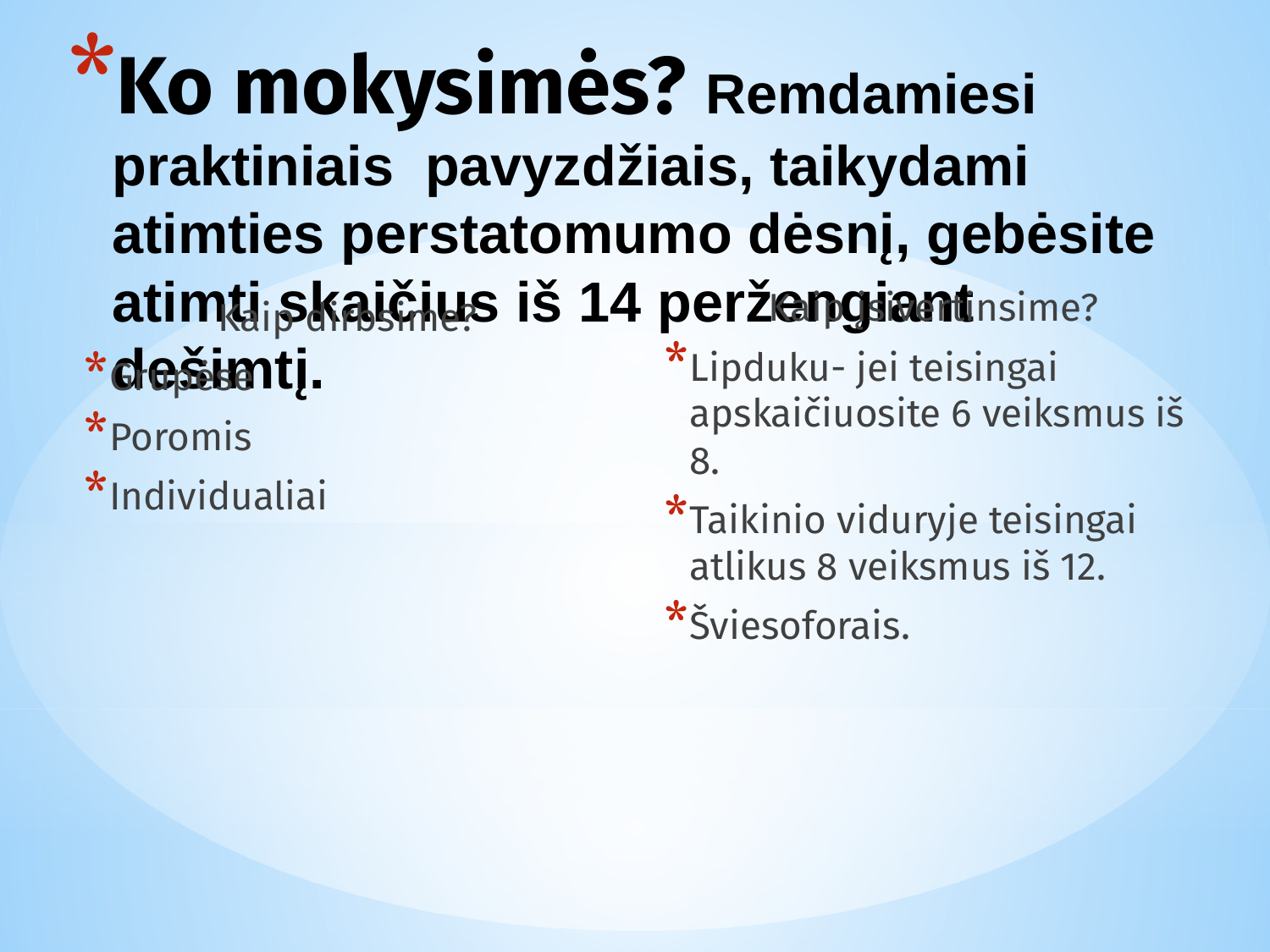

# Ko mokysimės? Remdamiesi praktiniais  pavyzdžiais, taikydami atimties perstatomumo dėsnį, gebėsite atimti skaičius iš 14 peržengiant dešimtį.
Kaip įsivertinsime?
Lipduku- jei teisingai apskaičiuosite 6 veiksmus iš 8.
Taikinio viduryje teisingai atlikus 8 veiksmus iš 12.
Šviesoforais.

Kaip dirbsime?
Grupėse
Poromis
Individualiai